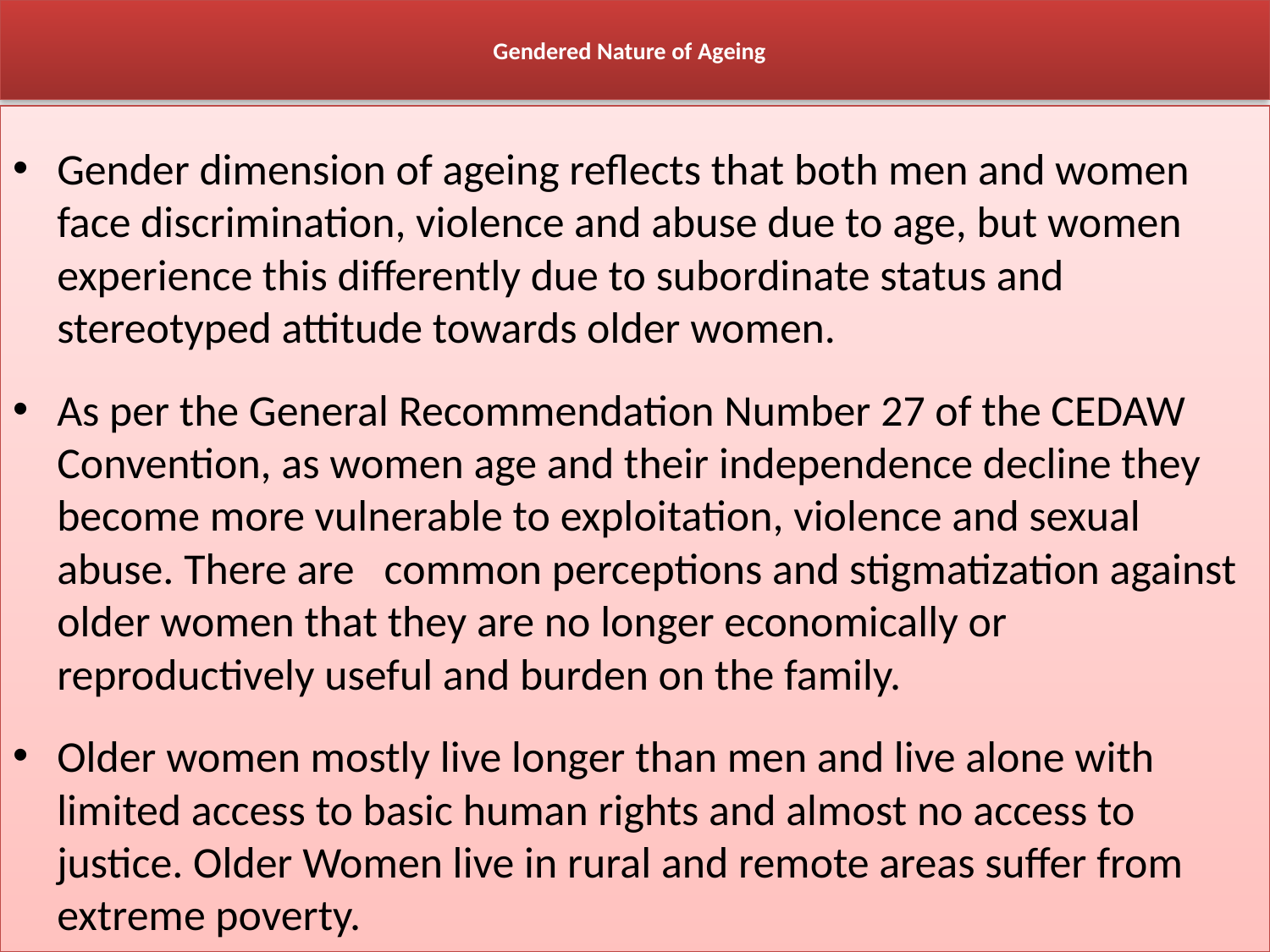

# Gendered Nature of Ageing

Gender dimension of ageing reflects that both men and women face discrimination, violence and abuse due to age, but women experience this differently due to subordinate status and stereotyped attitude towards older women.

As per the General Recommendation Number 27 of the CEDAW Convention, as women age and their independence decline they become more vulnerable to exploitation, violence and sexual abuse. There are   common perceptions and stigmatization against older women that they are no longer economically or reproductively useful and burden on the family.

Older women mostly live longer than men and live alone with limited access to basic human rights and almost no access to justice. Older Women live in rural and remote areas suffer from extreme poverty.